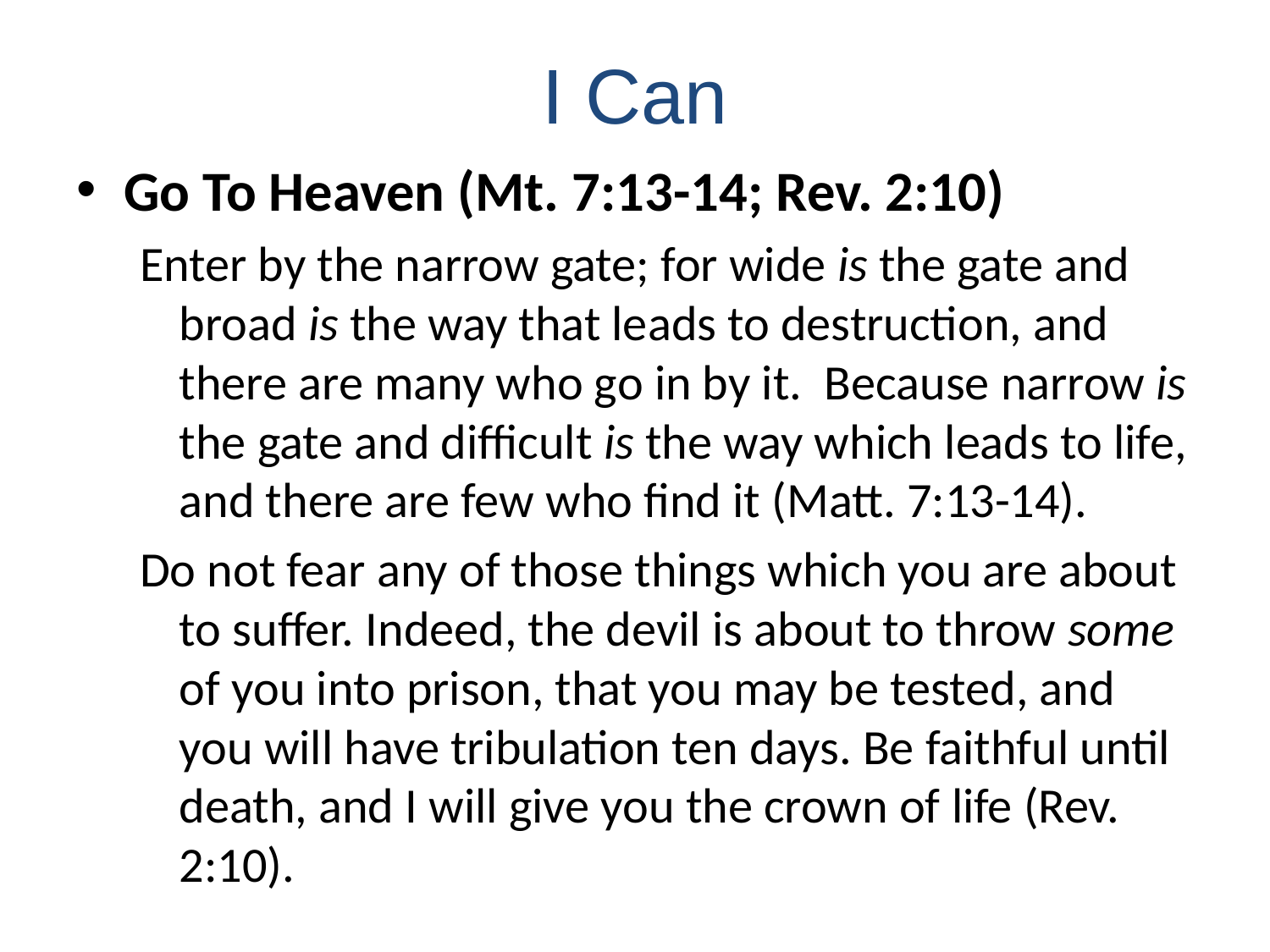

# I Can
Go To Heaven (Mt. 7:13-14; Rev. 2:10)
Enter by the narrow gate; for wide is the gate and broad is the way that leads to destruction, and there are many who go in by it.  Because narrow is the gate and difficult is the way which leads to life, and there are few who find it (Matt. 7:13-14).
Do not fear any of those things which you are about to suffer. Indeed, the devil is about to throw some of you into prison, that you may be tested, and you will have tribulation ten days. Be faithful until death, and I will give you the crown of life (Rev. 2:10).